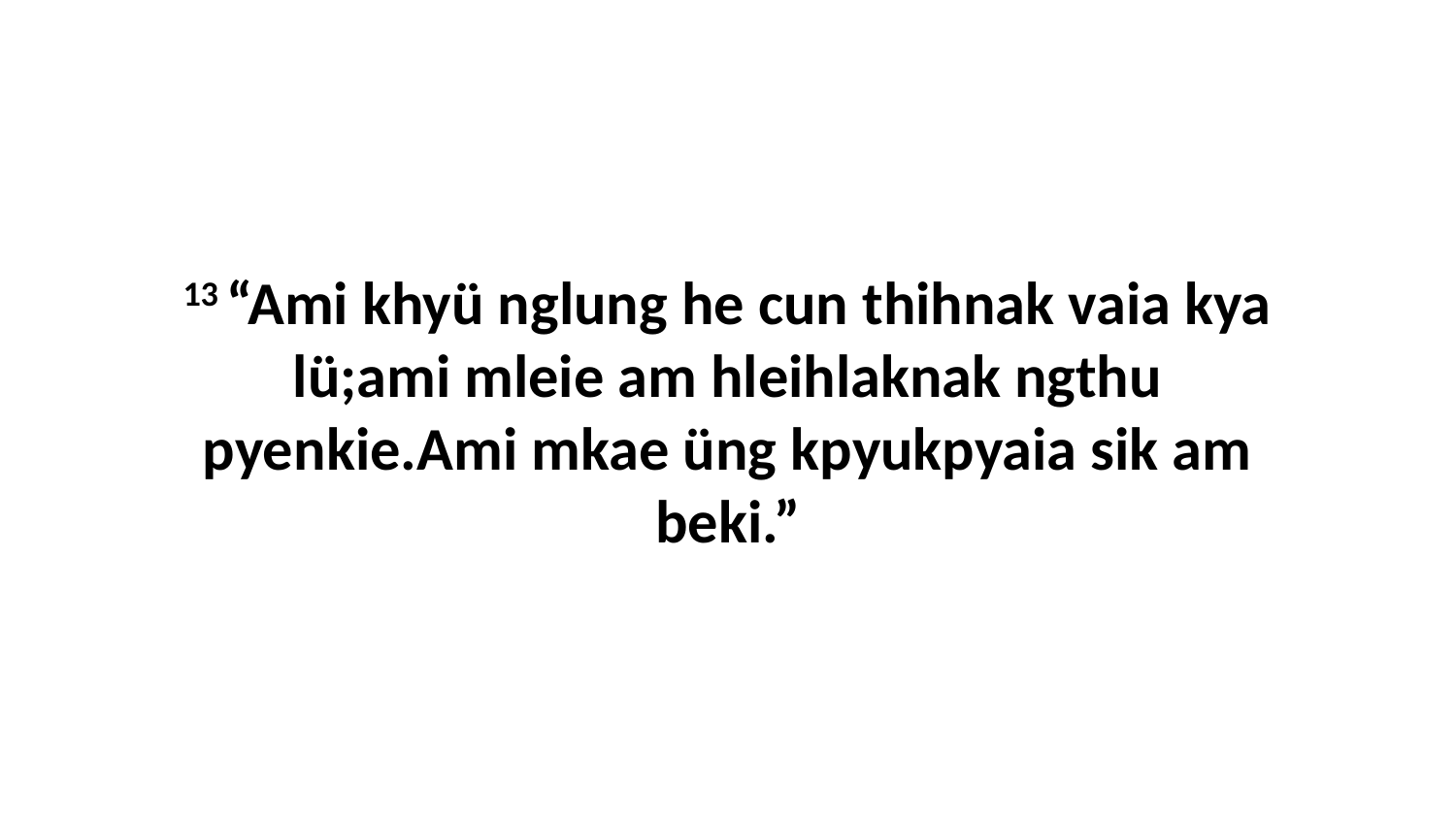

13 “Ami khyü nglung he cun thihnak vaia kya lü;ami mleie am hleihlaknak ngthu pyenkie.Ami mkae üng kpyukpyaia sik am beki.”